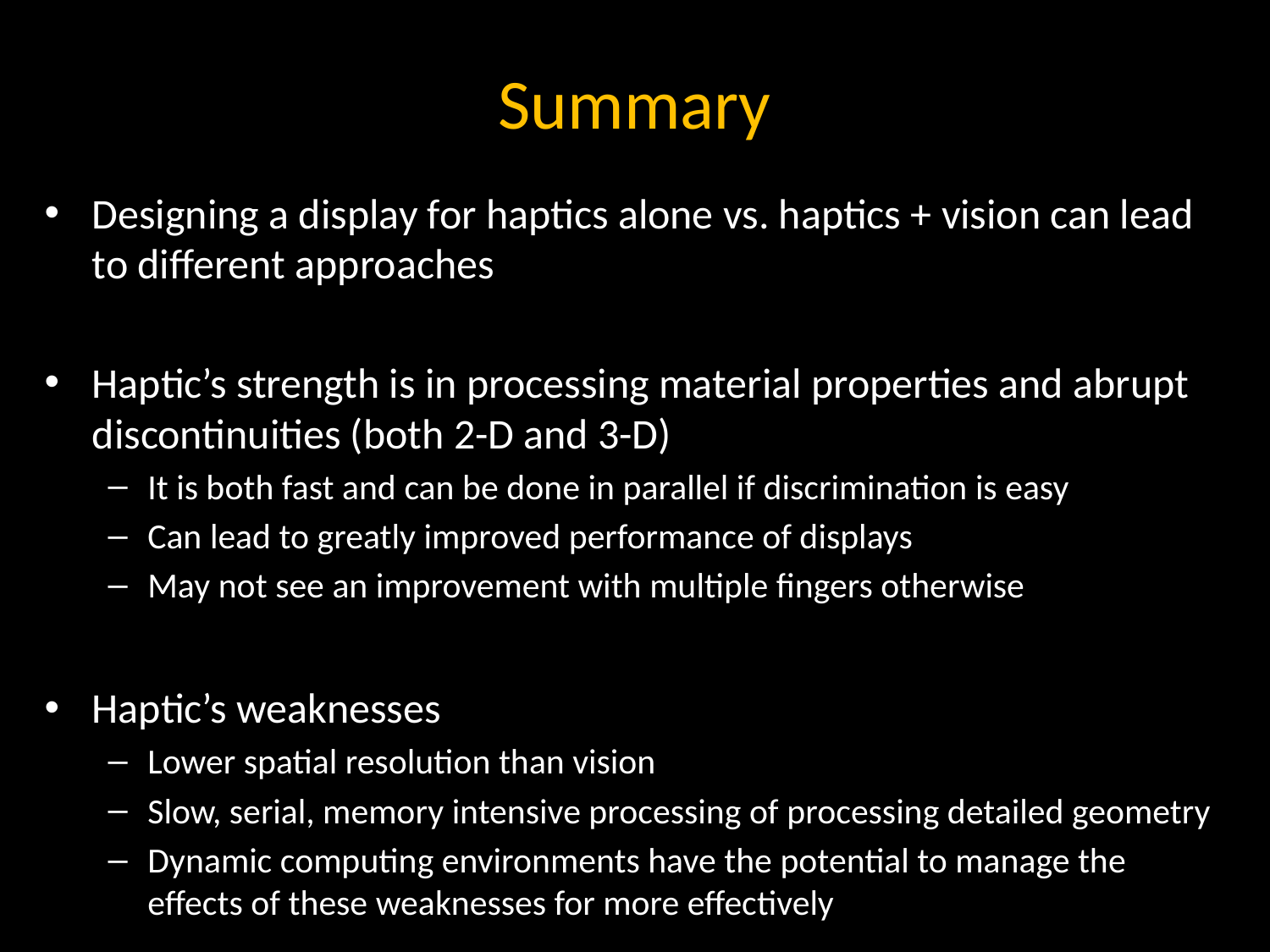

# Summary
Designing a display for haptics alone vs. haptics + vision can lead to different approaches

Haptic’s strength is in processing material properties and abrupt discontinuities (both 2-D and 3-D)
It is both fast and can be done in parallel if discrimination is easy
Can lead to greatly improved performance of displays
May not see an improvement with multiple fingers otherwise

Haptic’s weaknesses
Lower spatial resolution than vision
Slow, serial, memory intensive processing of processing detailed geometry
Dynamic computing environments have the potential to manage the effects of these weaknesses for more effectively